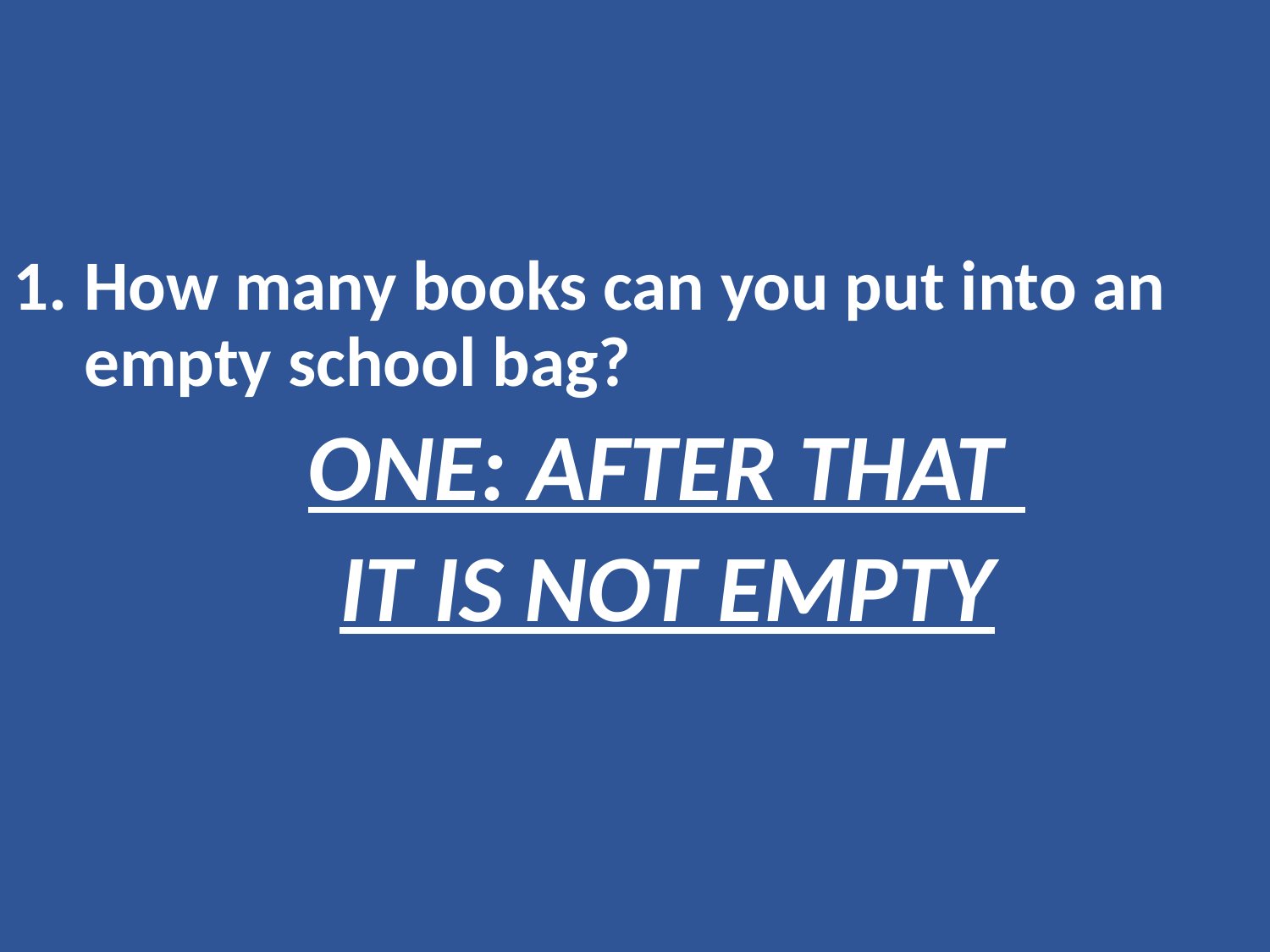

How many books can you put into an empty school bag?
    ONE: AFTER THAT
   IT IS NOT EMPTY